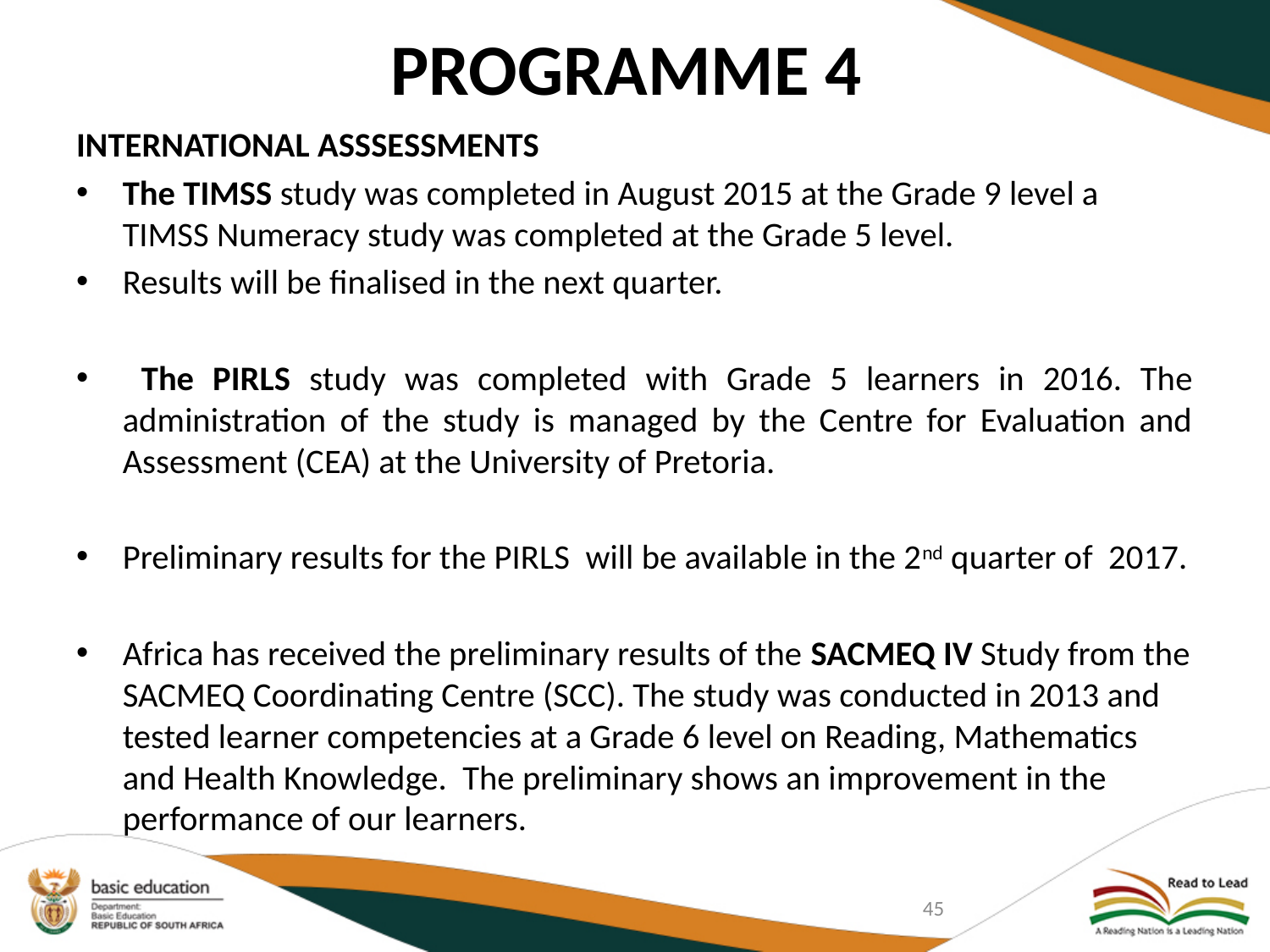

# PROGRAMME 4
INTERNATIONAL ASSSESSMENTS
The TIMSS study was completed in August 2015 at the Grade 9 level a TIMSS Numeracy study was completed at the Grade 5 level.
Results will be finalised in the next quarter.

 The PIRLS study was completed with Grade 5 learners in 2016. The administration of the study is managed by the Centre for Evaluation and Assessment (CEA) at the University of Pretoria.

Preliminary results for the PIRLS  will be available in the 2nd quarter of  2017.

Africa has received the preliminary results of the SACMEQ IV Study from the SACMEQ Coordinating Centre (SCC). The study was conducted in 2013 and tested learner competencies at a Grade 6 level on Reading, Mathematics and Health Knowledge.  The preliminary shows an improvement in the performance of our learners.

45